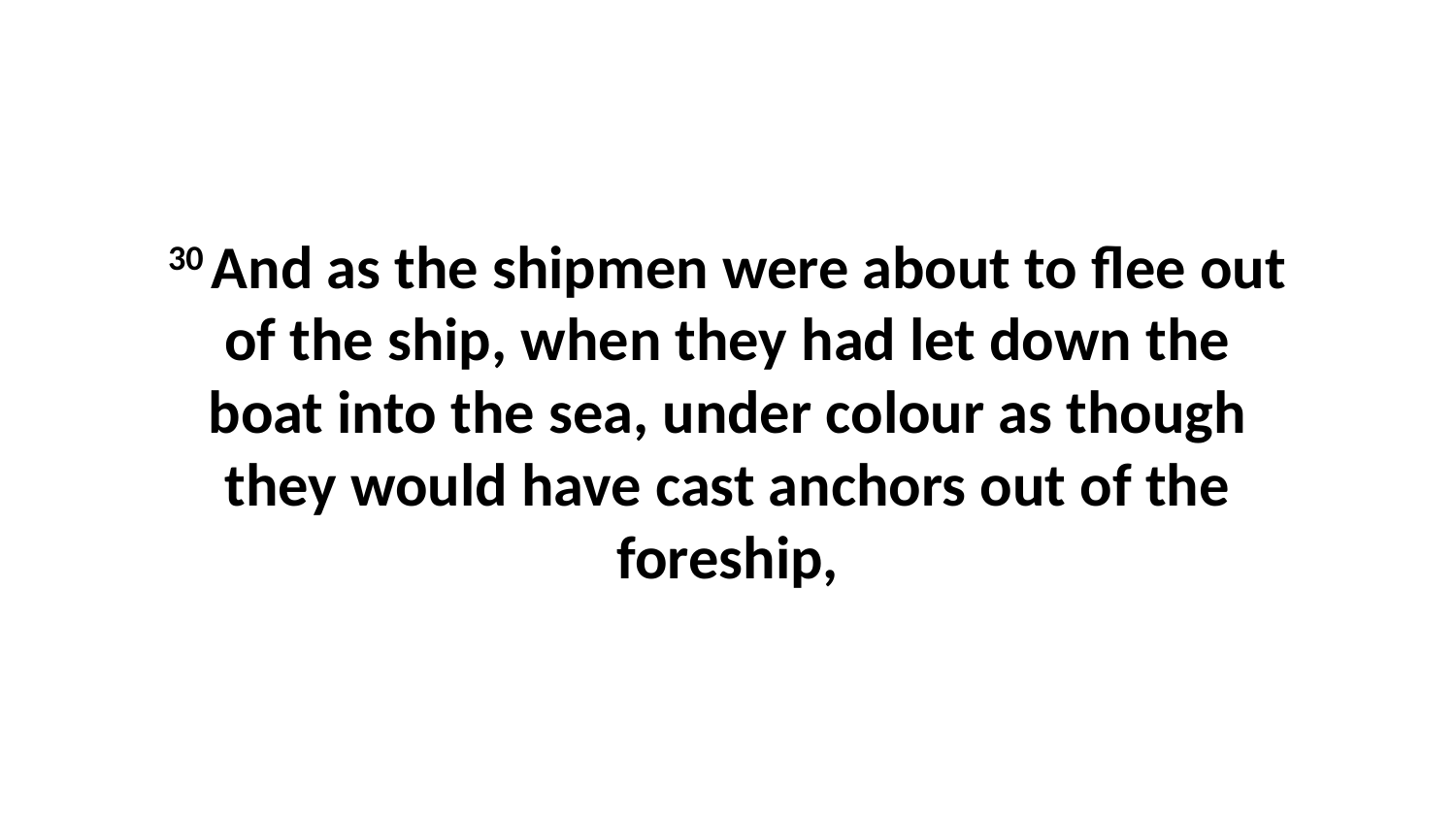

30 And as the shipmen were about to flee out of the ship, when they had let down the boat into the sea, under colour as though they would have cast anchors out of the foreship,